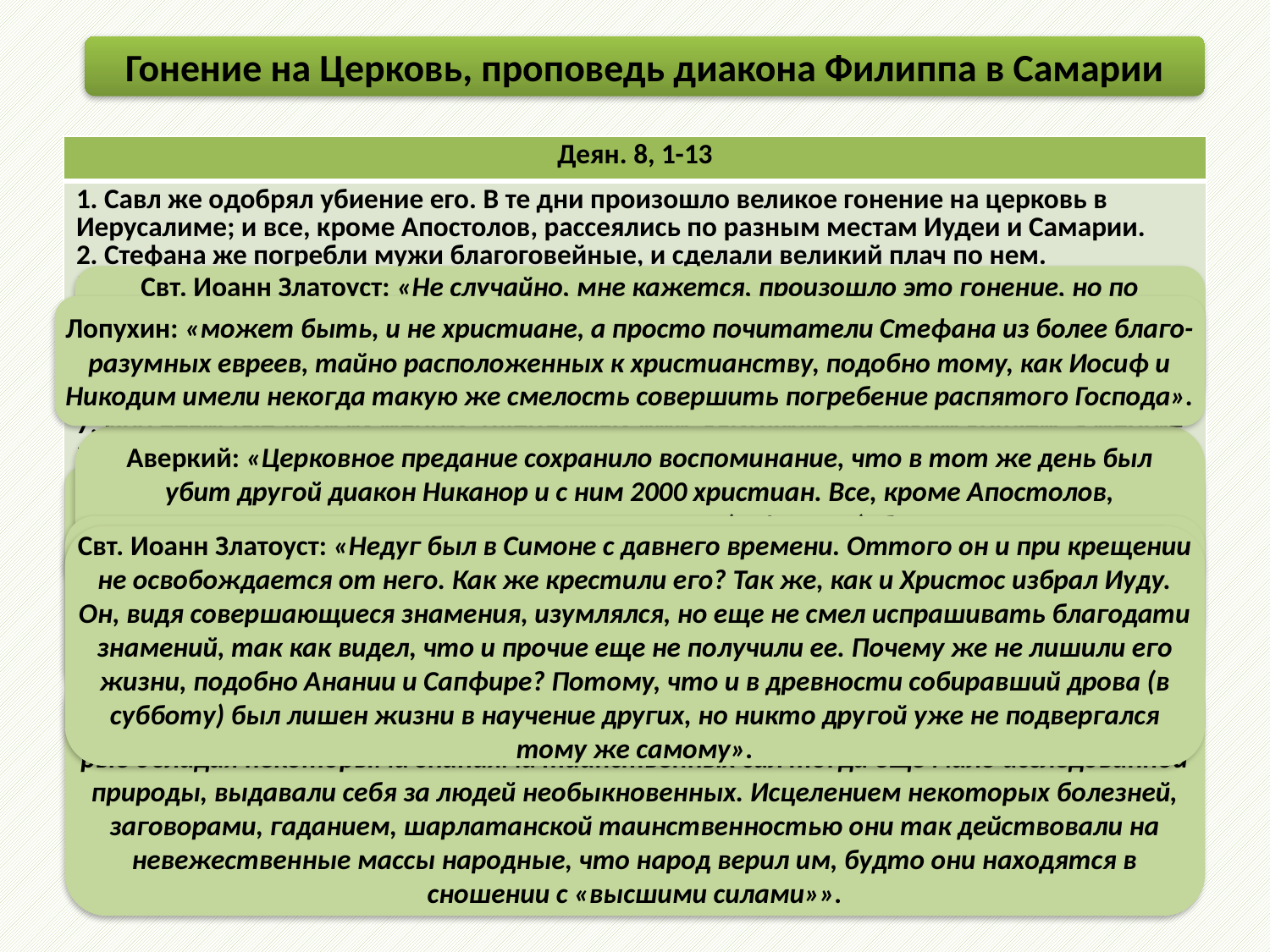

Гонение на Церковь, проповедь диакона Филиппа в Самарии
| Деян. 8, 1-13 |
| --- |
| 1. Савл же одобрял убиение его. В те дни произошло великое гонение на церковь в Иерусалиме; и все, кроме Апостолов, рассеялись по разным местам Иудеи и Самарии. 2. Стефана же погребли мужи благоговейные, и сделали великий плач по нем. 3. А Савл терзал церковь, входя в домы и влача мужчин и женщин, отдавал в темницу. 4. Между тем рассеявшиеся ходили и благовествовали слово. 5. Так Филипп пришел в город Самарийский и проповедывал им Христа. 6. Народ единодушно внимал тому, что говорил Филипп, слыша и видя, какие он творил чудеса. 7. Ибо нечистые духи из многих, одержимых ими, выходили с великим воплем, а многие расслабленные и хромые исцелялись. 8. И была радость великая в том городе. 9. Находился же в городе некоторый муж, именем Симон, который перед тем волхвовал и изумлял народ Самарийский, выдавая себя за кого-то великого. 10. Ему внимали все, от малого до большого, говоря: сей есть великая сила Божия. 11. А внимали ему потому, что он немалое время изумлял их волхвованиями. 12. Но, когда поверили Филиппу, благовествующему о Царствии Божием и о имени Иисуса Христа, то крестились и мужчины и женщины. 13. Уверовал и сам Симон и, крестившись, не отходил от Филиппа; и, видя совершающиеся великие силы и знамения, изумлялся. |
Свт. Иоанн Златоуст: «Не случайно, мне кажется, произошло это гонение, но по устроению (Божию). Так как смерть Стефана не укротила ярости (иудеев), но еще более усилила ее, то учители и рассеиваются, чтобы учение бо­лее распространилось».
Лопухин: «может быть, и не христиане, а просто почитатели Стефана из более благо-разумных евреев, тайно расположенных к христианству, подобно тому, как Иосиф и Никодим имели некогда такую же смелость совершить погребение распятого Господа».
Аверкий: «Церковное предание сохранило воспоминание, что в тот же день был убит другой диакон Никанор и с ним 2000 христиан. Все, кроме Апостолов, рассеялись, то есть, следуя разрешению Господа (Мф. 10:23), бежали в другие города Иудеи и Самарии. Апостолы же смотрели на святой город, как на место, которое должно было стать средоточием нового Царства Божьего на земле, а потому не считали себя вправе оставить Иерусалим».
Блж. Феофилакт: «Не тот апостол Филипп, что считается в числе двенадцати, но один из семи, избранных для попечения о вдовицах, а также крестивший евнуха и огласивший Симона».
Диакон Филипп, подобно Стефану, проповедует слово Божие, творит чудеса, крестит верующих,  но рук для низведения Св. Духа не возлагает на верующих. Это показывает, что в первенствующей церкви различали строго степени священства и обязанности и права, присвоенные каждой степени. Степень диакона, как самая низшая, не давала власти возложения рук.
Свт. Иоанн Златоуст: «Не­дуг был в Симоне с давнего времени. Оттого он и при крещении не освобождается от него. Как же крестили его? Так же, как и Христос избрал Иуду. Он, видя совер­шающиеся знамения, изумлялся, но еще не смел испрашивать благодати знамений, так как видел, что и прочие еще не по­лучили ее. Почему же не лишили его жизни, подобно Анании и Сапфире? Потому, что и в древности собиравший дрова (в суб­боту) был лишен жизни в научение других, но никто дру­гой уже не подвергался тому же самому».
Аверкий: «О нем упоминает святой Иустин Мученик, как о самарянине из села Гитты. Это был чародей, колдун. В то время много появлялось таких магов, халдеев, кото-рые обладая некоторыми знаниями таинственных сил тогда еще мало исследованной природы, выдавали себя за людей необыкновенных. Исцелением некоторых болезней, заговорами, гаданием, шарлатанской таинственностью они так действовали на невежественные массы народные, что народ верил им, будто они находятся в сношении с «высшими силами»».